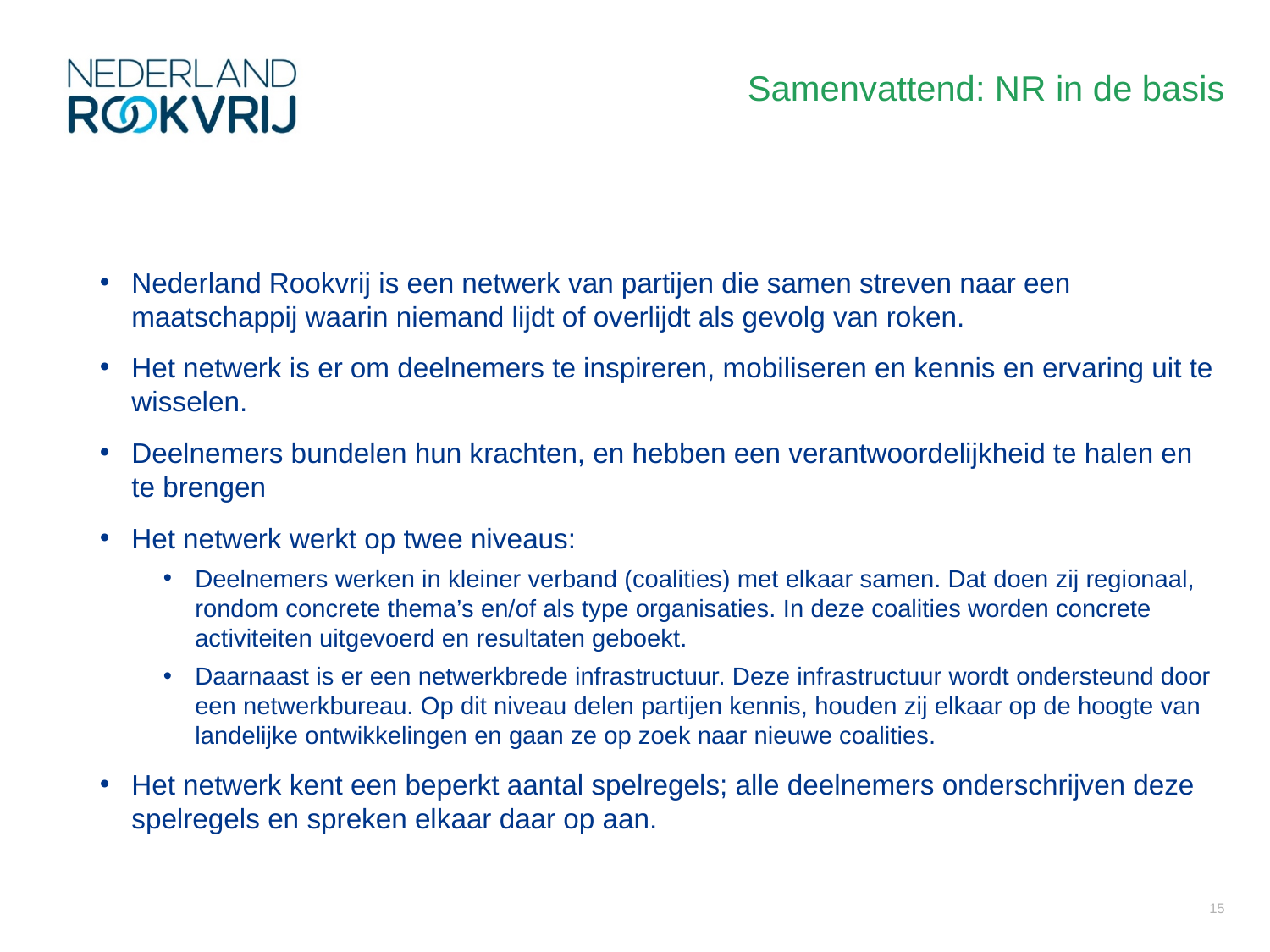

# Samenvattend: NR in de basis
Nederland Rookvrij is een netwerk van partijen die samen streven naar een maatschappij waarin niemand lijdt of overlijdt als gevolg van roken.
Het netwerk is er om deelnemers te inspireren, mobiliseren en kennis en ervaring uit te wisselen.
Deelnemers bundelen hun krachten, en hebben een verantwoordelijkheid te halen en te brengen
Het netwerk werkt op twee niveaus:
Deelnemers werken in kleiner verband (coalities) met elkaar samen. Dat doen zij regionaal, rondom concrete thema’s en/of als type organisaties. In deze coalities worden concrete activiteiten uitgevoerd en resultaten geboekt.
Daarnaast is er een netwerkbrede infrastructuur. Deze infrastructuur wordt ondersteund door een netwerkbureau. Op dit niveau delen partijen kennis, houden zij elkaar op de hoogte van landelijke ontwikkelingen en gaan ze op zoek naar nieuwe coalities.
Het netwerk kent een beperkt aantal spelregels; alle deelnemers onderschrijven deze spelregels en spreken elkaar daar op aan.
15